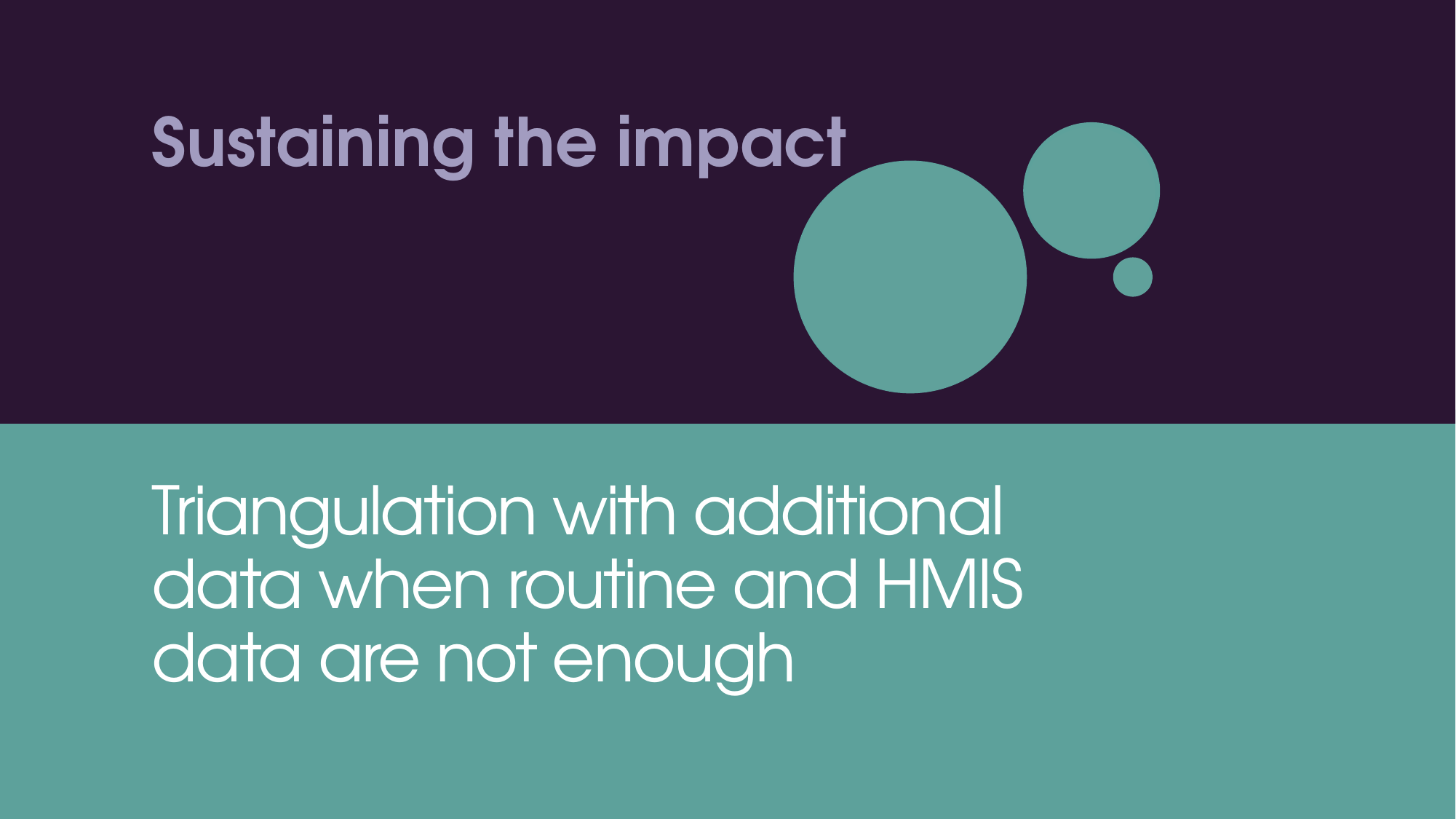

Sustaining the impact

Triangulation with additional data when routine and HMIS data are not enough